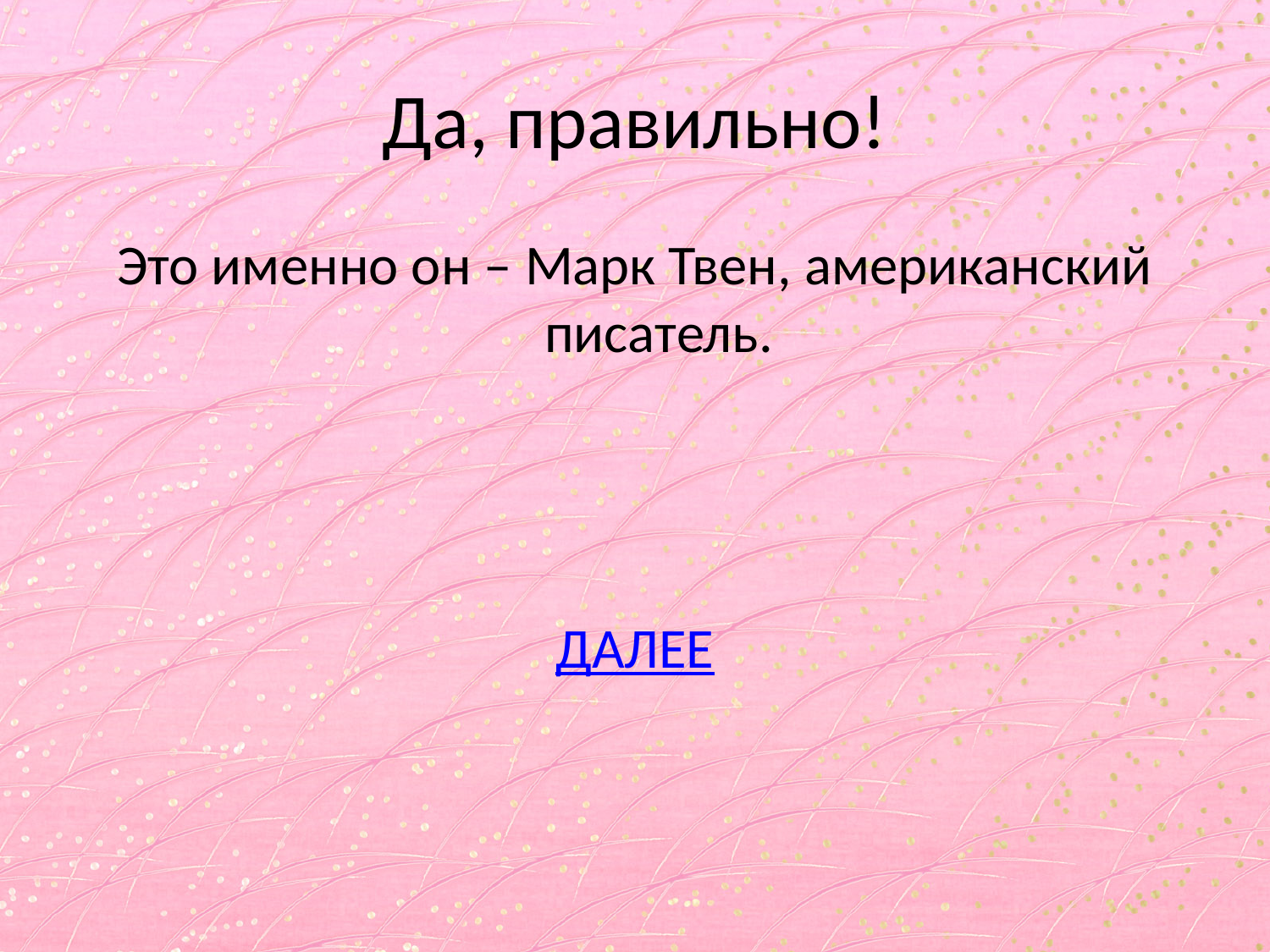

# Да, правильно!
Это именно он – Марк Твен, американский писатель.

ДАЛЕЕ